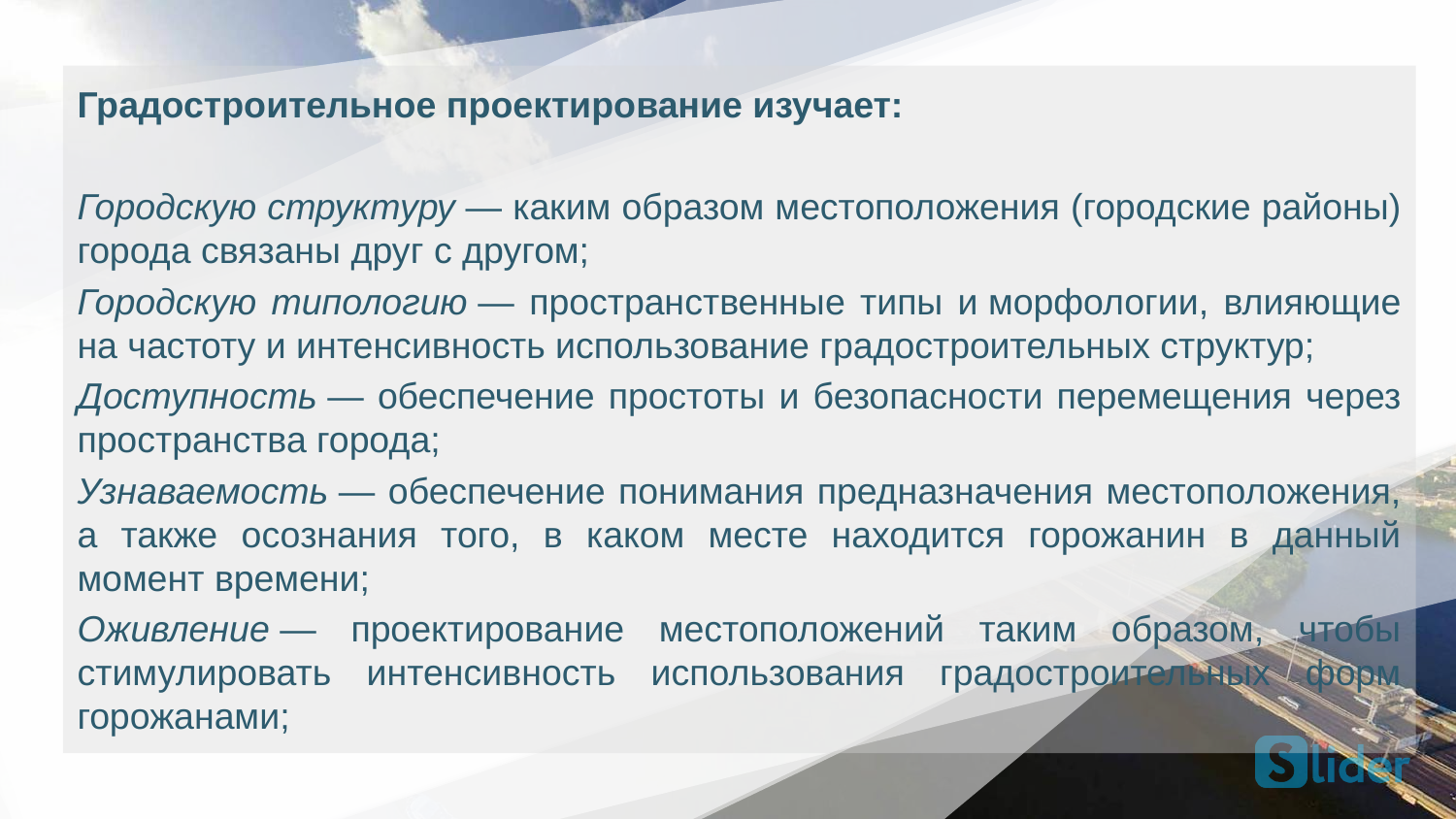

Градостроительное проектирование изучает:

Городскую структуру — каким образом местоположения (городские районы) города связаны друг с другом;
Городскую типологию — пространственные типы и морфологии, влияющие на частоту и интенсивность использование градостроительных структур;
Доступность — обеспечение простоты и безопасности перемещения через пространства города;
Узнаваемость — обеспечение понимания предназначения местоположения, а также осознания того, в каком месте находится горожанин в данный момент времени;
Оживление — проектирование местоположений таким образом, чтобы стимулировать интенсивность использования градостроительных форм горожанами;